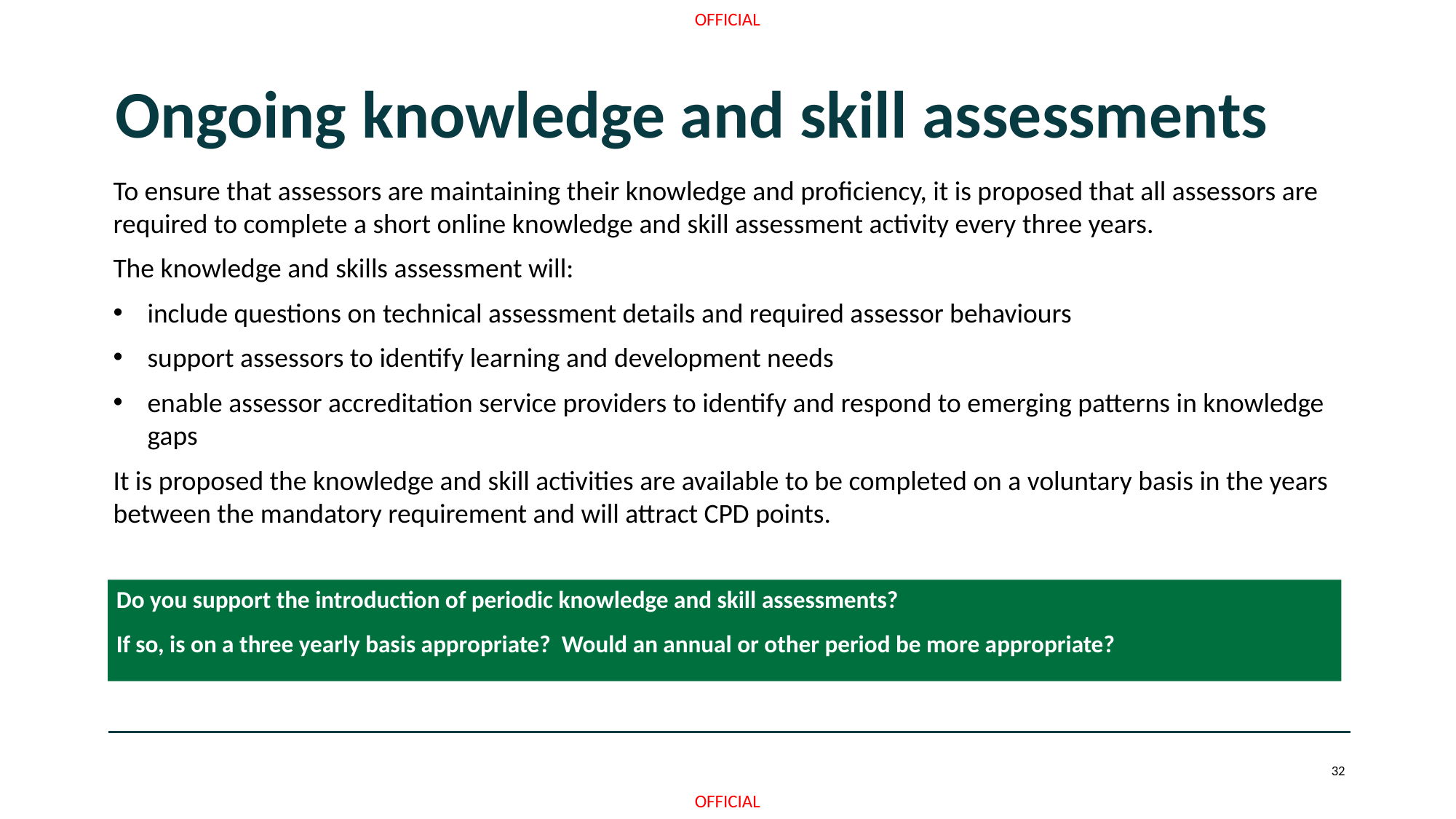

# Ongoing knowledge and skill assessments
To ensure that assessors are maintaining their knowledge and proficiency, it is proposed that all assessors are required to complete a short online knowledge and skill assessment activity every three years.
The knowledge and skills assessment will:
include questions on technical assessment details and required assessor behaviours
support assessors to identify learning and development needs
enable assessor accreditation service providers to identify and respond to emerging patterns in knowledge gaps
It is proposed the knowledge and skill activities are available to be completed on a voluntary basis in the years between the mandatory requirement and will attract CPD points.

Do you support the introduction of periodic knowledge and skill assessments?
If so, is on a three yearly basis appropriate?  Would an annual or other period be more appropriate?
32